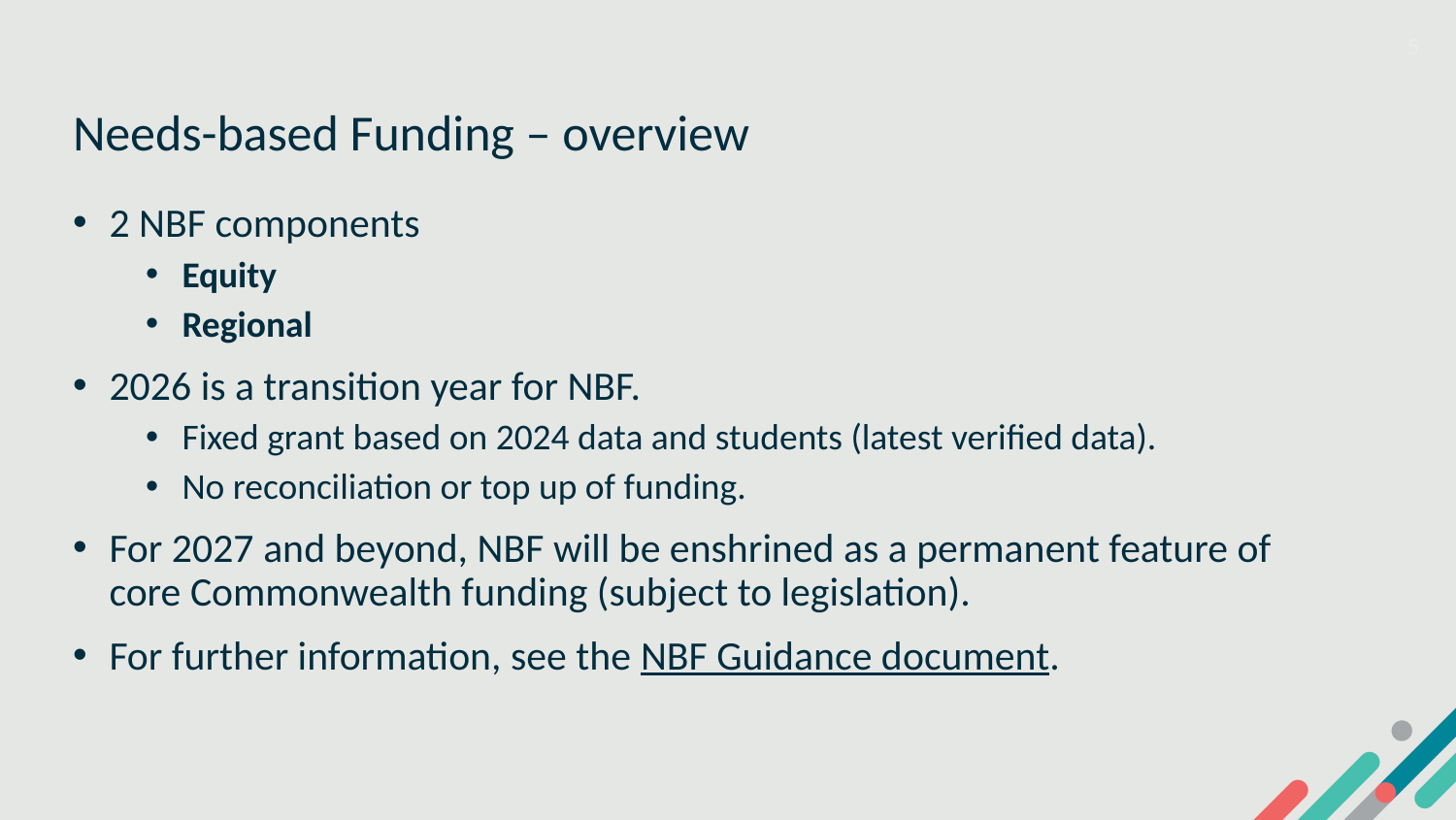

5
# Needs-based Funding – overview
2 NBF components
Equity
Regional
2026 is a transition year for NBF.
Fixed grant based on 2024 data and students (latest verified data).
No reconciliation or top up of funding.
For 2027 and beyond, NBF will be enshrined as a permanent feature of core Commonwealth funding (subject to legislation).
For further information, see the NBF Guidance document.